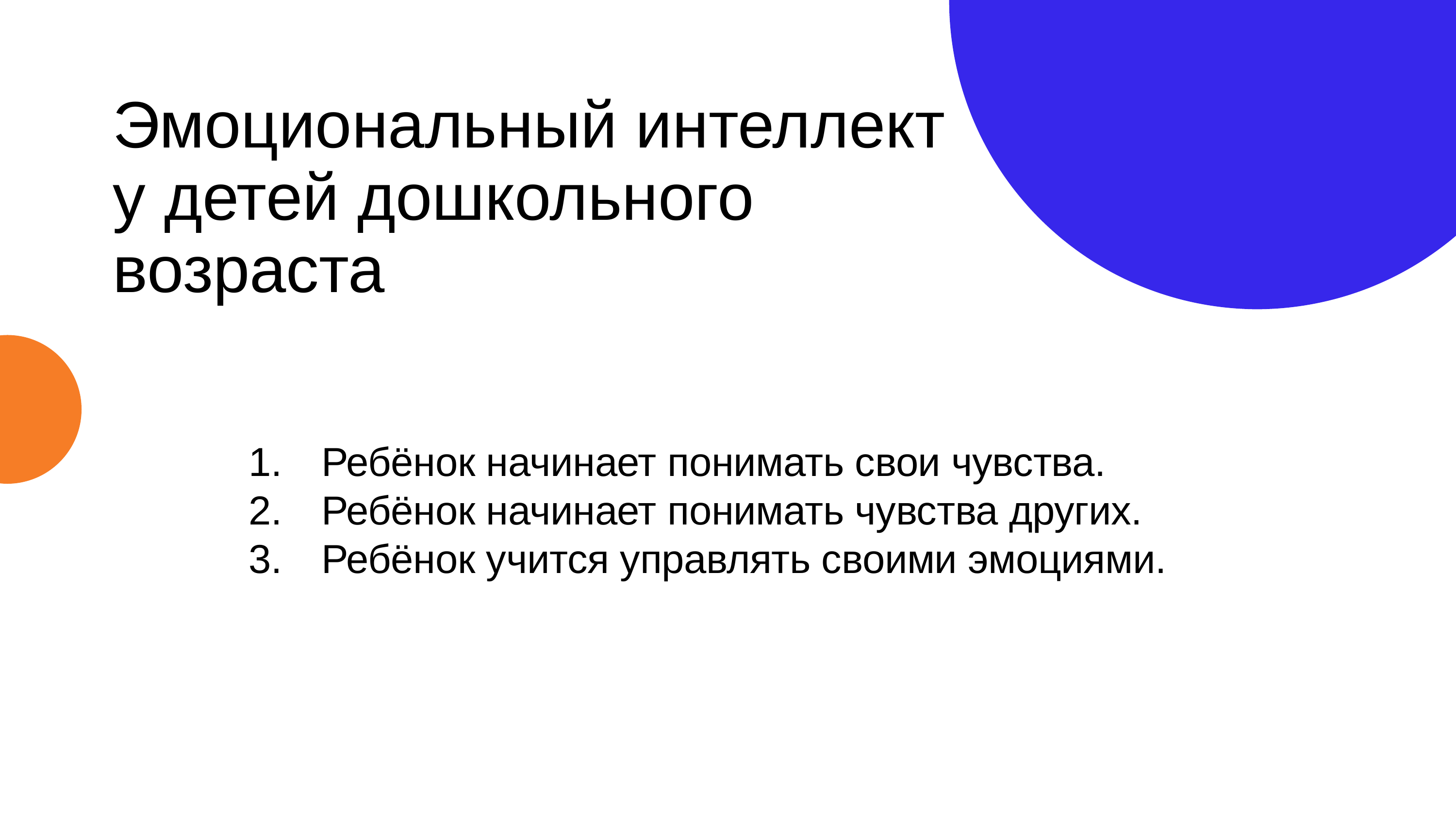

Эмоциональный интеллект у детей дошкольного возраста

Ребёнок начинает понимать свои чувства.
2.	Ребёнок начинает понимать чувства других.
3.	Ребёнок учится управлять своими эмоциями.